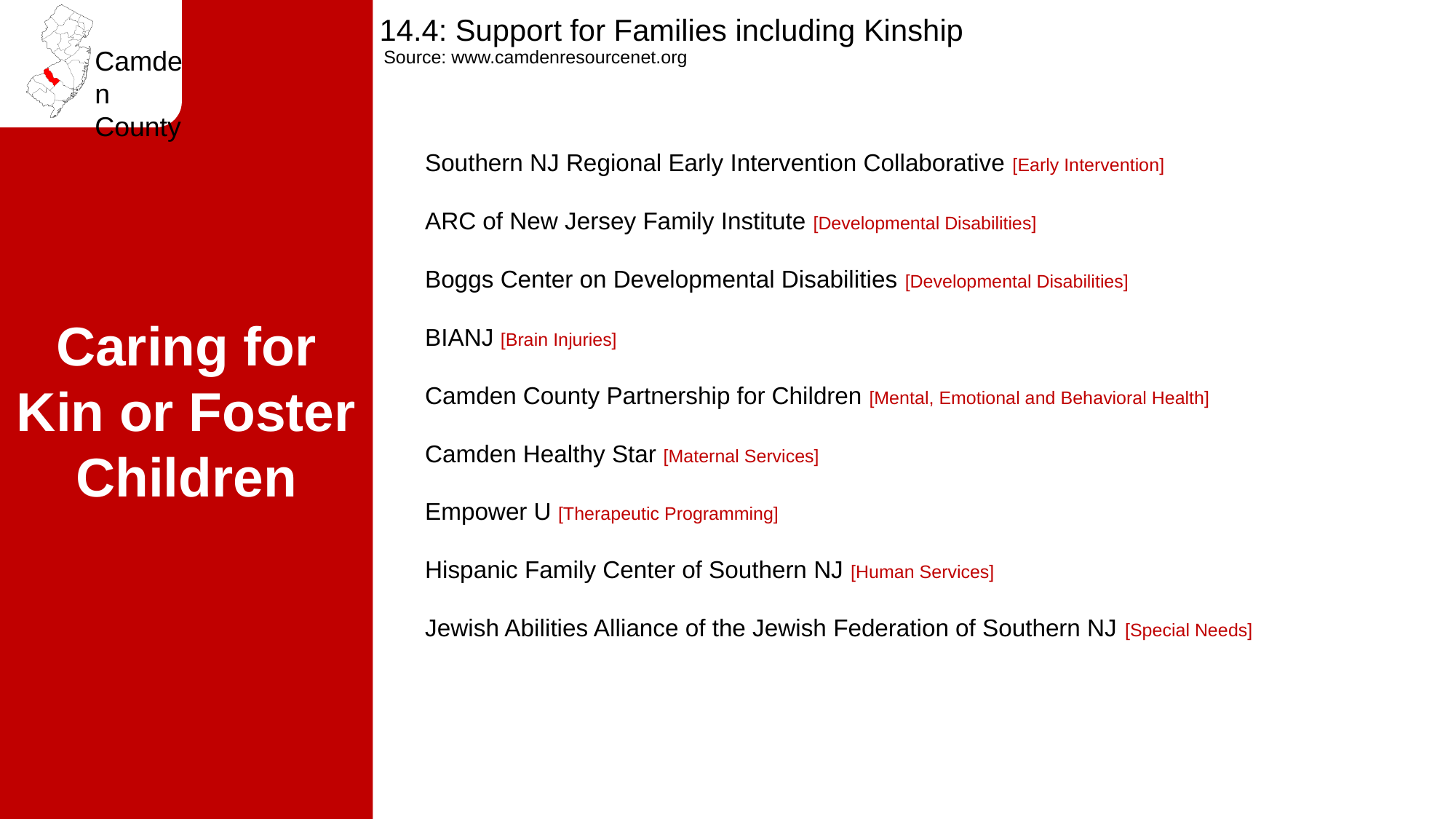

14.4: Support for Families including Kinship
Source: www.camdenresourcenet.org

Southern NJ Regional Early Intervention Collaborative [Early Intervention]

ARC of New Jersey Family Institute [Developmental Disabilities]

Boggs Center on Developmental Disabilities [Developmental Disabilities]

BIANJ [Brain Injuries]

Camden County Partnership for Children [Mental, Emotional and Behavioral Health]

Camden Healthy Star [Maternal Services]

Empower U [Therapeutic Programming]

Hispanic Family Center of Southern NJ [Human Services]

Jewish Abilities Alliance of the Jewish Federation of Southern NJ [Special Needs]

Caring for Kin or Foster Children